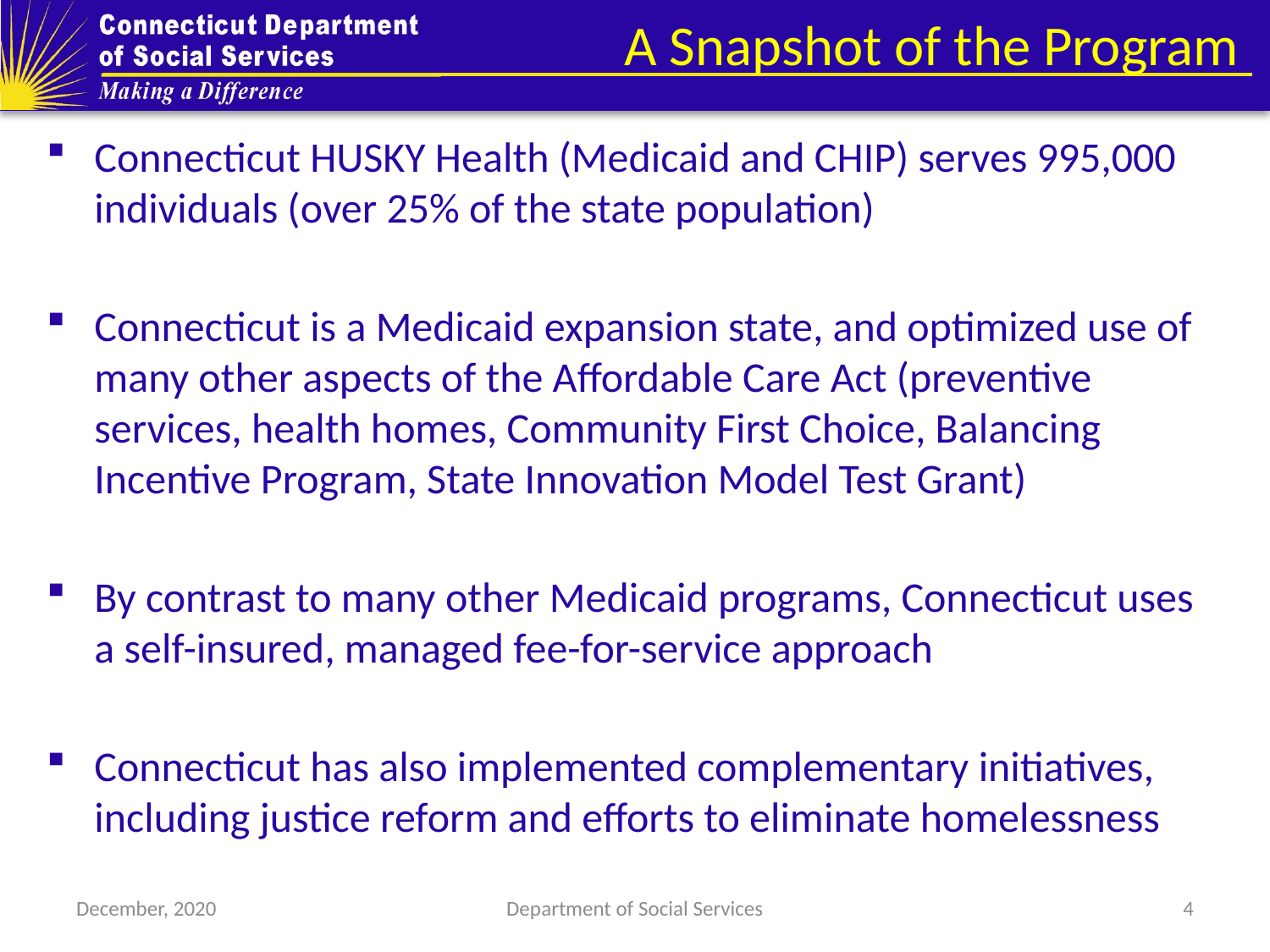

# A Snapshot of the Program
Connecticut HUSKY Health (Medicaid and CHIP) serves 995,000 individuals (over 25% of the state population)

Connecticut is a Medicaid expansion state, and optimized use of many other aspects of the Affordable Care Act (preventive services, health homes, Community First Choice, Balancing Incentive Program, State Innovation Model Test Grant)

By contrast to many other Medicaid programs, Connecticut uses a self-insured, managed fee-for-service approach

Connecticut has also implemented complementary initiatives, including justice reform and efforts to eliminate homelessness

December, 2020
Department of Social Services
4